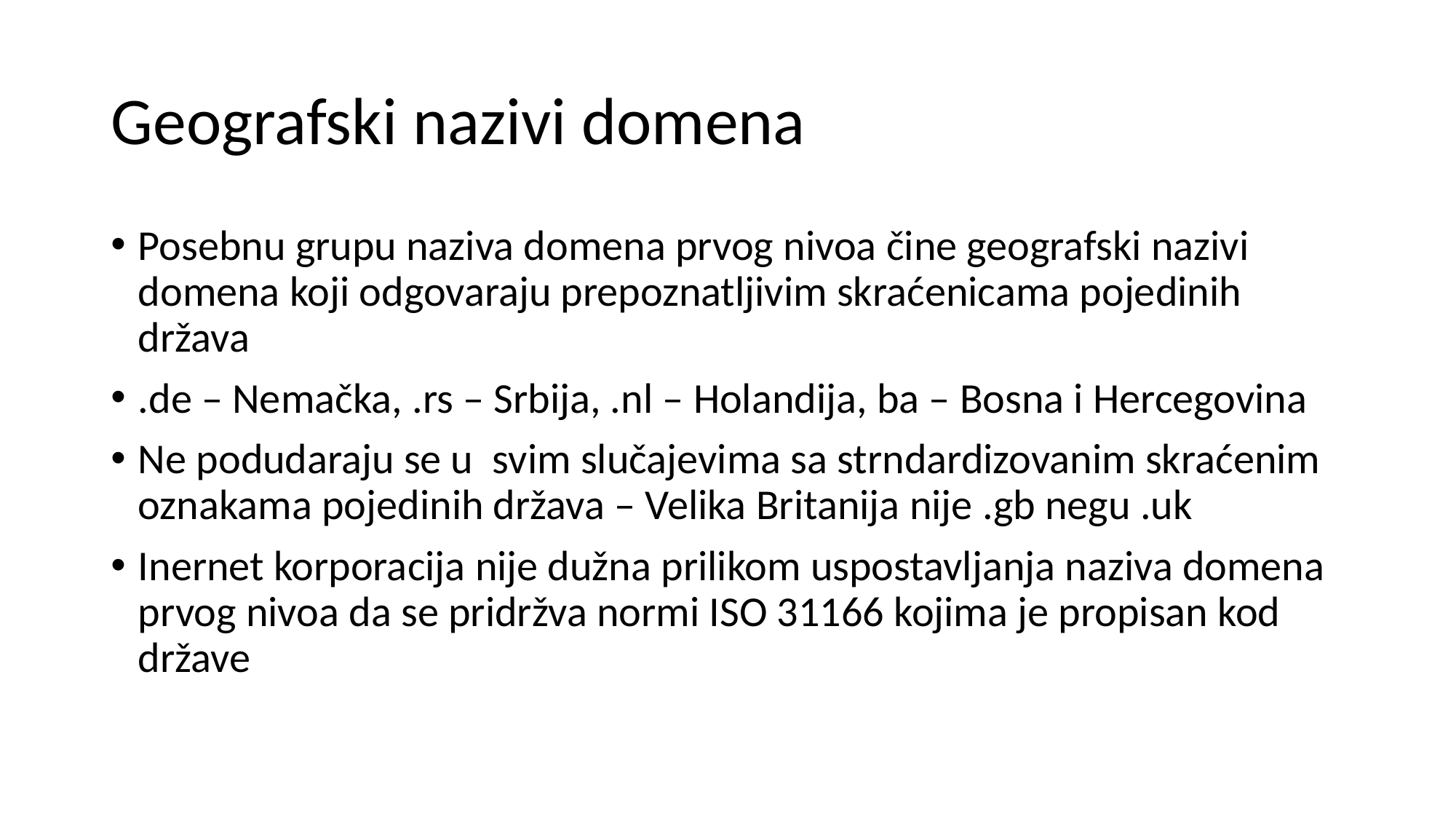

# Geografski nazivi domena
Posebnu grupu naziva domena prvog nivoa čine geografski nazivi domena koji odgovaraju prepoznatljivim skraćenicama pojedinih država
.de – Nemačka, .rs – Srbija, .nl – Holandija, ba – Bosna i Hercegovina
Ne podudaraju se u  svim slučajevima sa strndardizovanim skraćenim oznakama pojedinih država – Velika Britanija nije .gb negu .uk
Inernet korporacija nije dužna prilikom uspostavljanja naziva domena prvog nivoa da se pridržva normi ISO 31166 kojima je propisan kod države